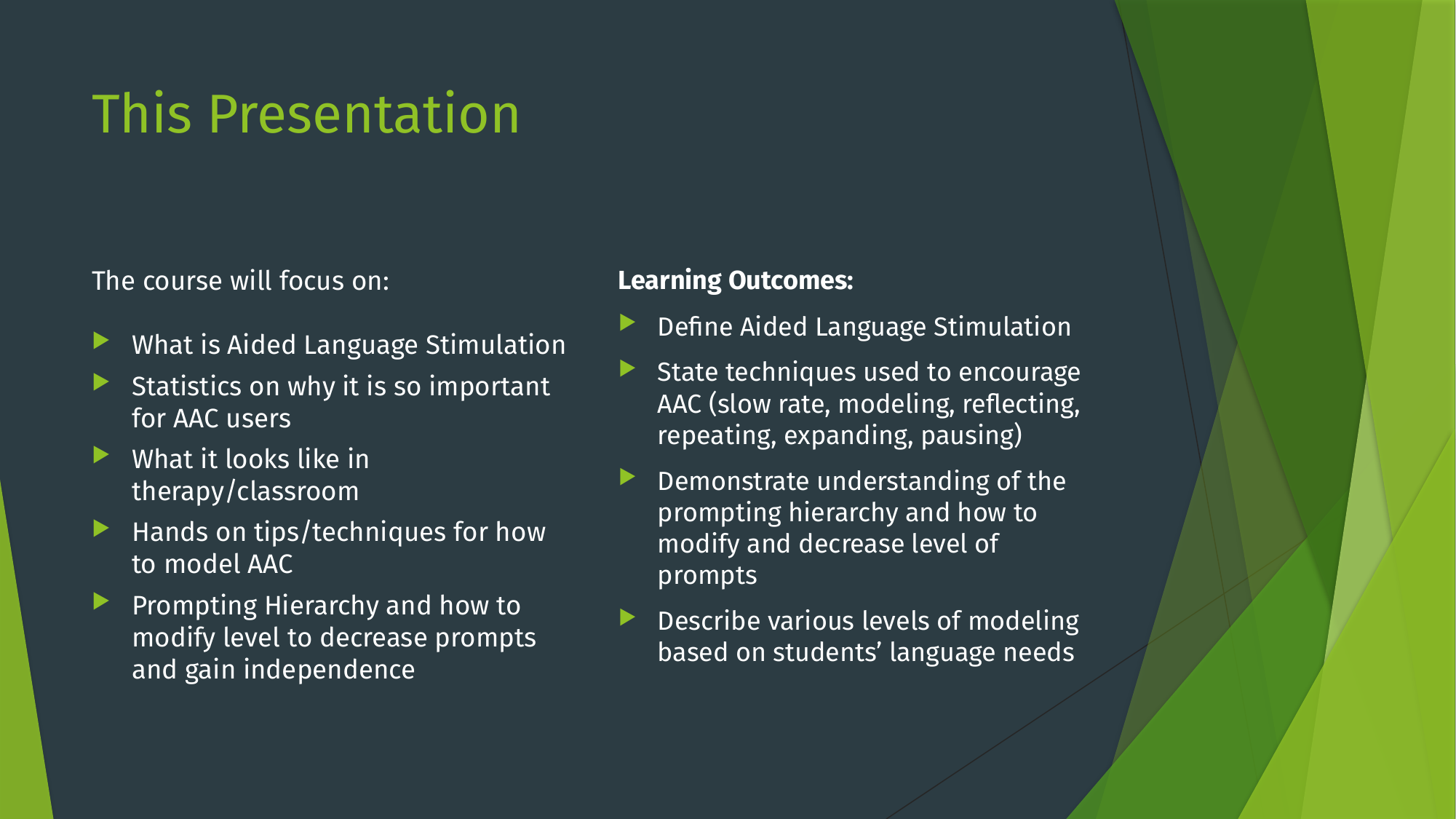

# This Presentation
The course will focus on:

What is Aided Language Stimulation

Statistics on why it is so important for AAC users

What it looks like in therapy/classroom

Hands on tips/techniques for how to model AAC

Prompting Hierarchy and how to modify level to decrease prompts and gain independence

Learning Outcomes:
Define Aided Language Stimulation
State techniques used to encourage AAC (slow rate, modeling, reflecting, repeating, expanding, pausing)
Demonstrate understanding of the prompting hierarchy and how to modify and decrease level of prompts
Describe various levels of modeling based on students’ language needs